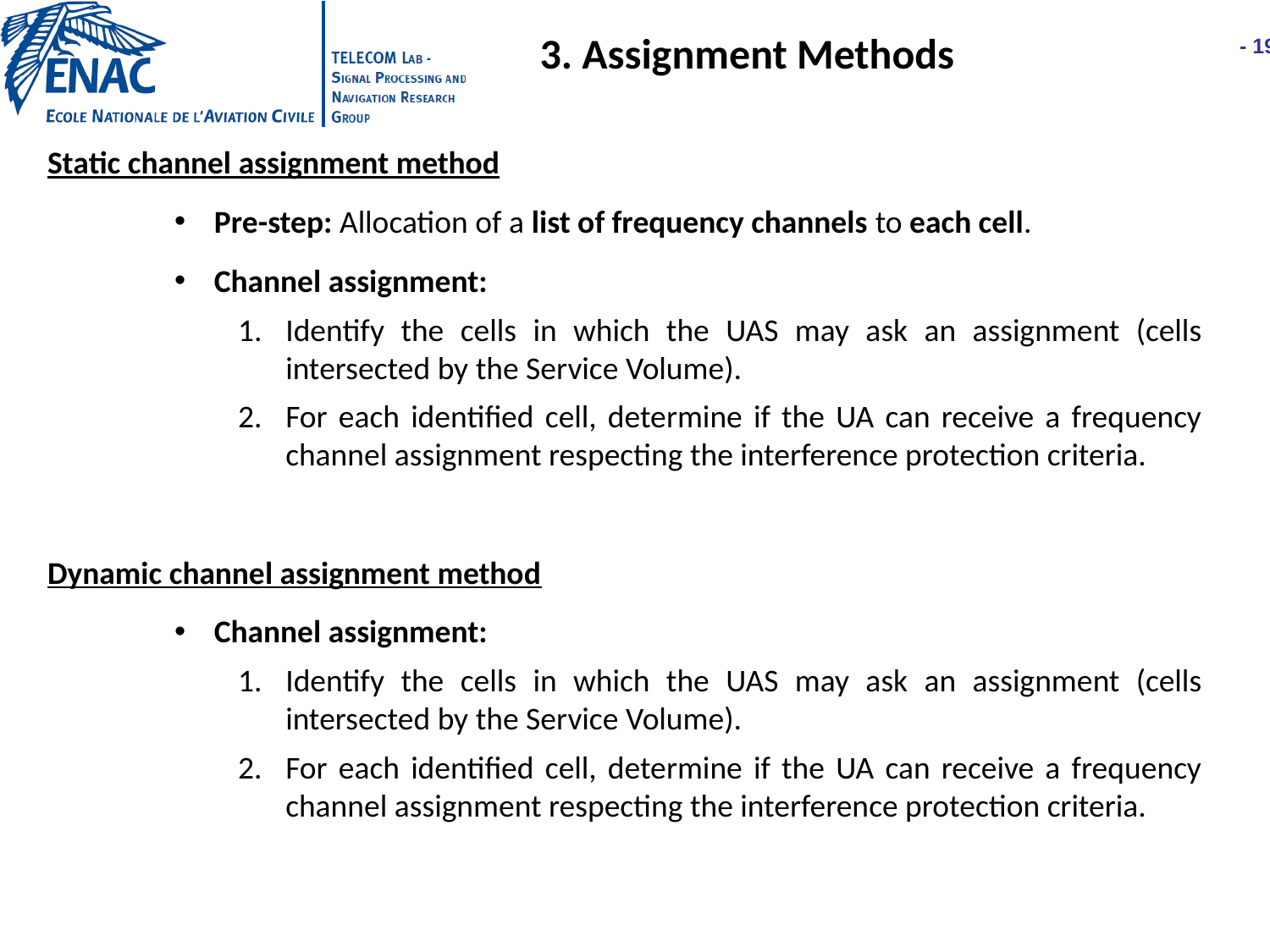

3. Assignment Methods
Static channel assignment method
Pre-step: Allocation of a list of frequency channels to each cell.
Channel assignment:
Identify the cells in which the UAS may ask an assignment (cells intersected by the Service Volume).
For each identified cell, determine if the UA can receive a frequency channel assignment respecting the interference protection criteria.
Dynamic channel assignment method
Channel assignment:
Identify the cells in which the UAS may ask an assignment (cells intersected by the Service Volume).
For each identified cell, determine if the UA can receive a frequency channel assignment respecting the interference protection criteria.